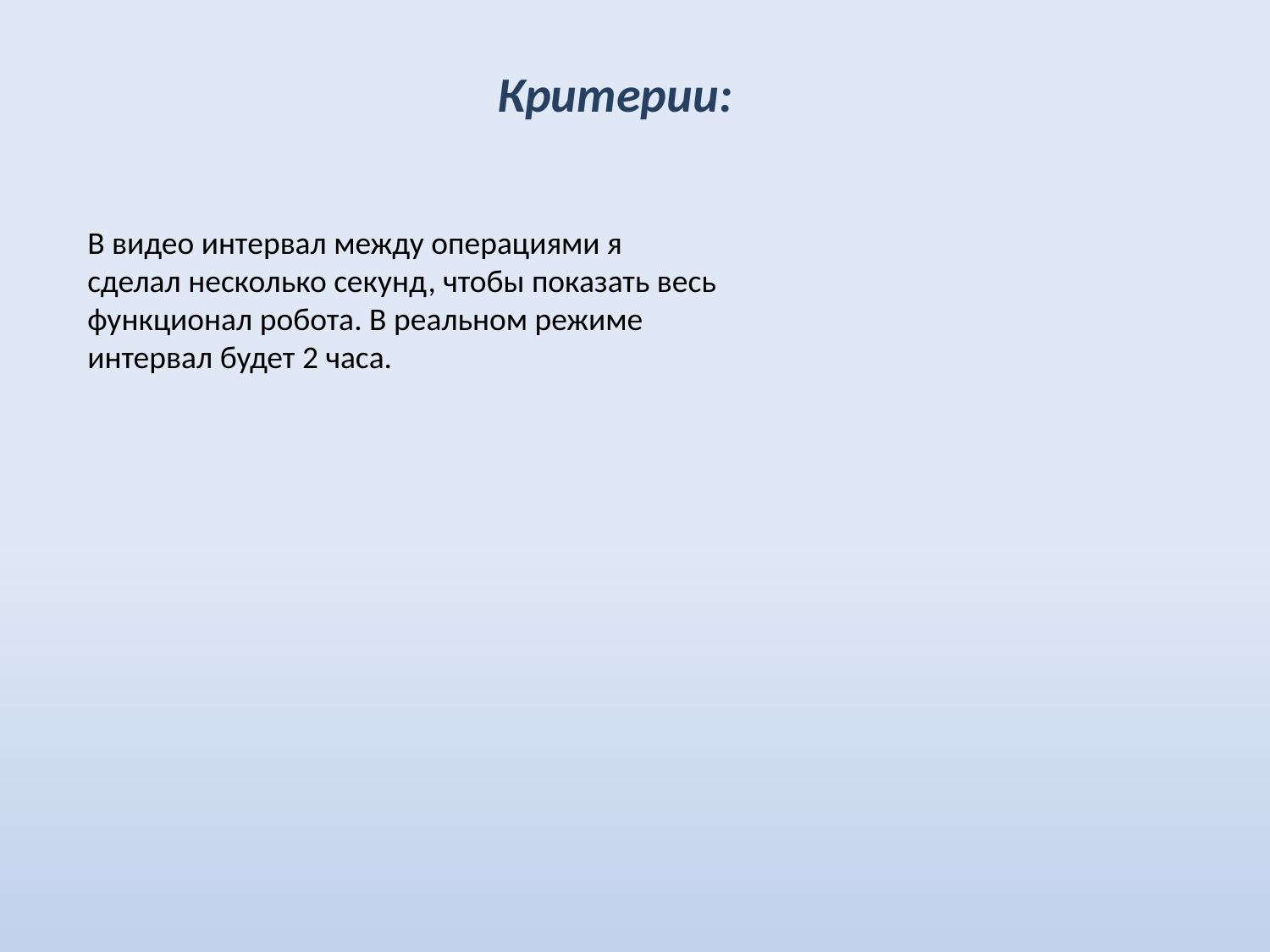

Критерии:
В видео интервал между операциями я сделал несколько секунд, чтобы показать весь функционал робота. В реальном режиме интервал будет 2 часа.